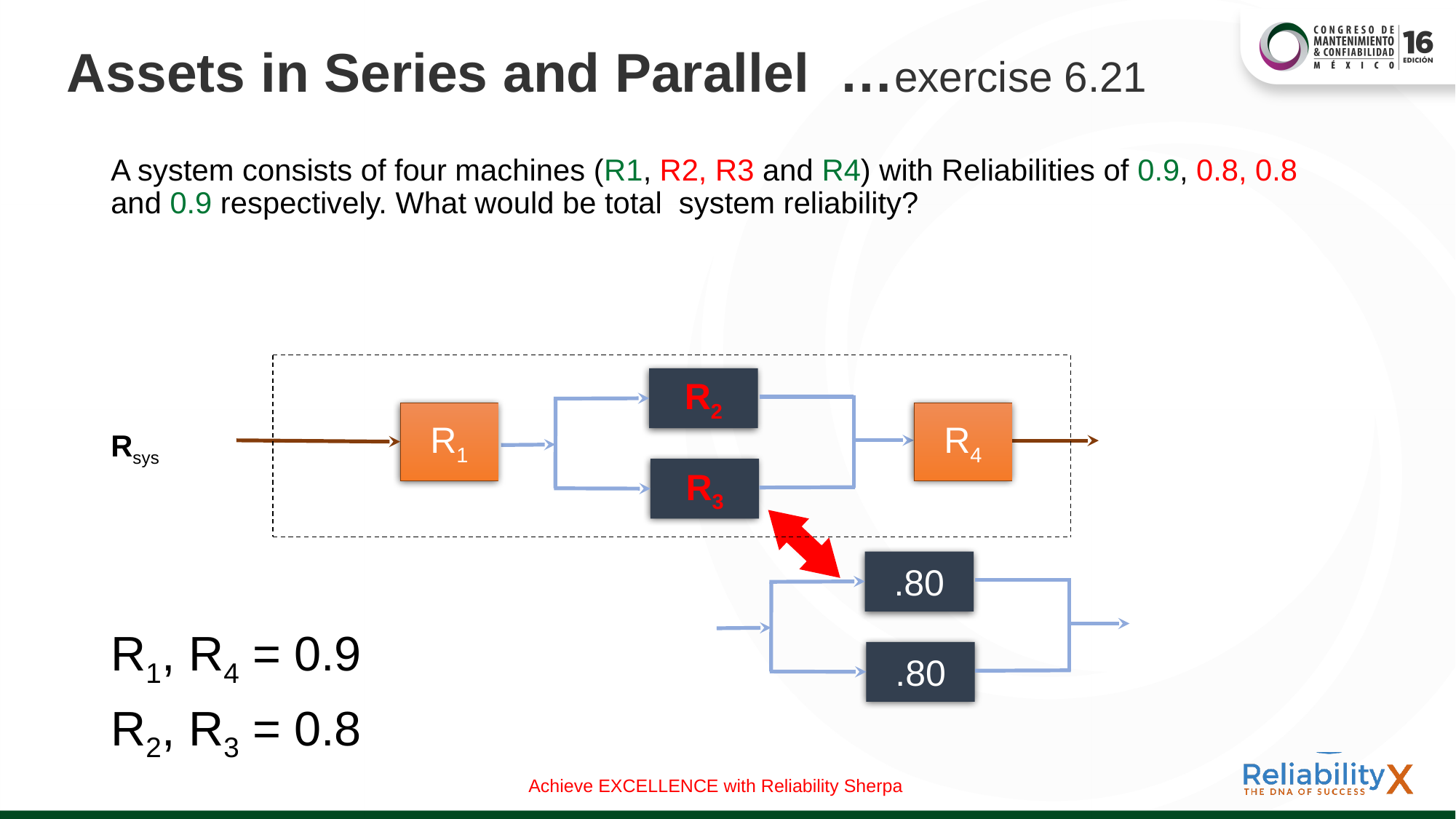

# Assets in Series and Parallel  …exercise 6.21
A system consists of four machines (R1, R2, R3 and R4) with Reliabilities of 0.9, 0.8, 0.8 and 0.9 respectively. What would be total  system reliability?

Rsys

R1, R4 = 0.9
R2, R3 = 0.8

R2
R1
R4
R3

.80
.80